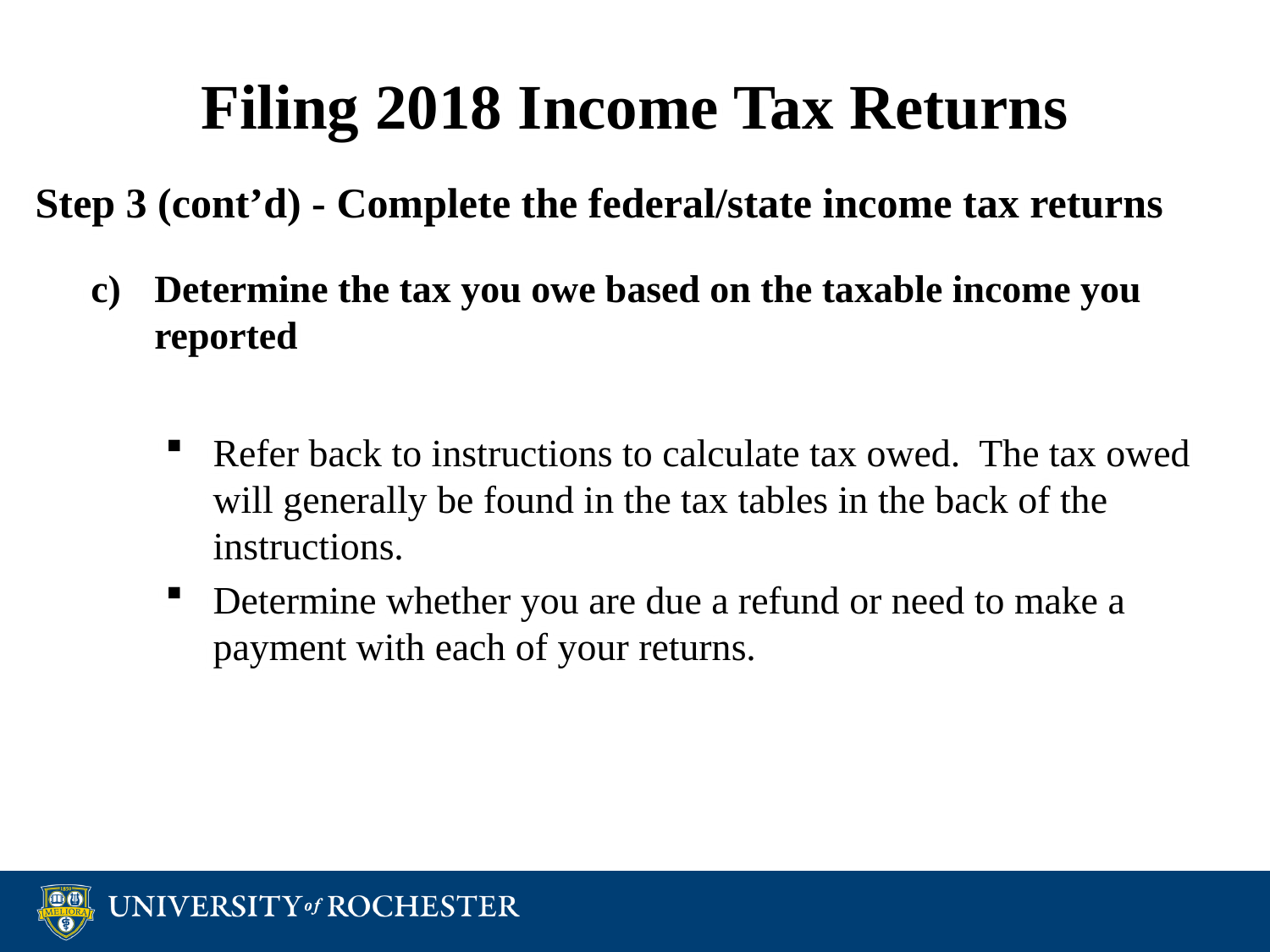

# Filing 2018 Income Tax Returns
Step 3 (cont’d) - Complete the federal/state income tax returns

Determine the tax you owe based on the taxable income you reported

Refer back to instructions to calculate tax owed.  The tax owed will generally be found in the tax tables in the back of the instructions.
Determine whether you are due a refund or need to make a payment with each of your returns.